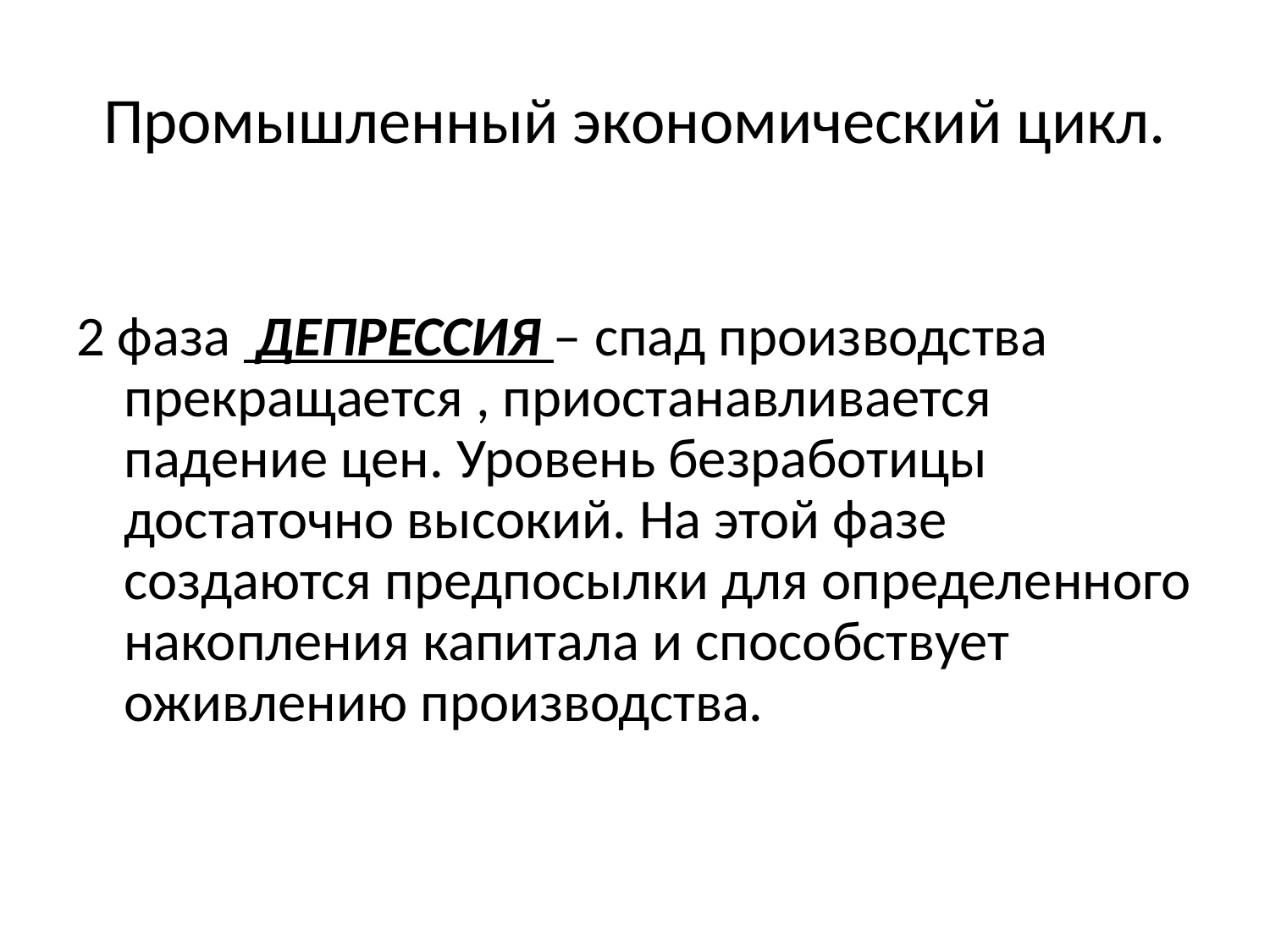

# Промышленный экономический цикл.

2 фаза  ДЕПРЕССИЯ – спад производства прекращается , приостанавливается падение цен. Уровень безработицы достаточно высокий. На этой фазе создаются предпосылки для определенного накопления капитала и способствует оживлению производства.